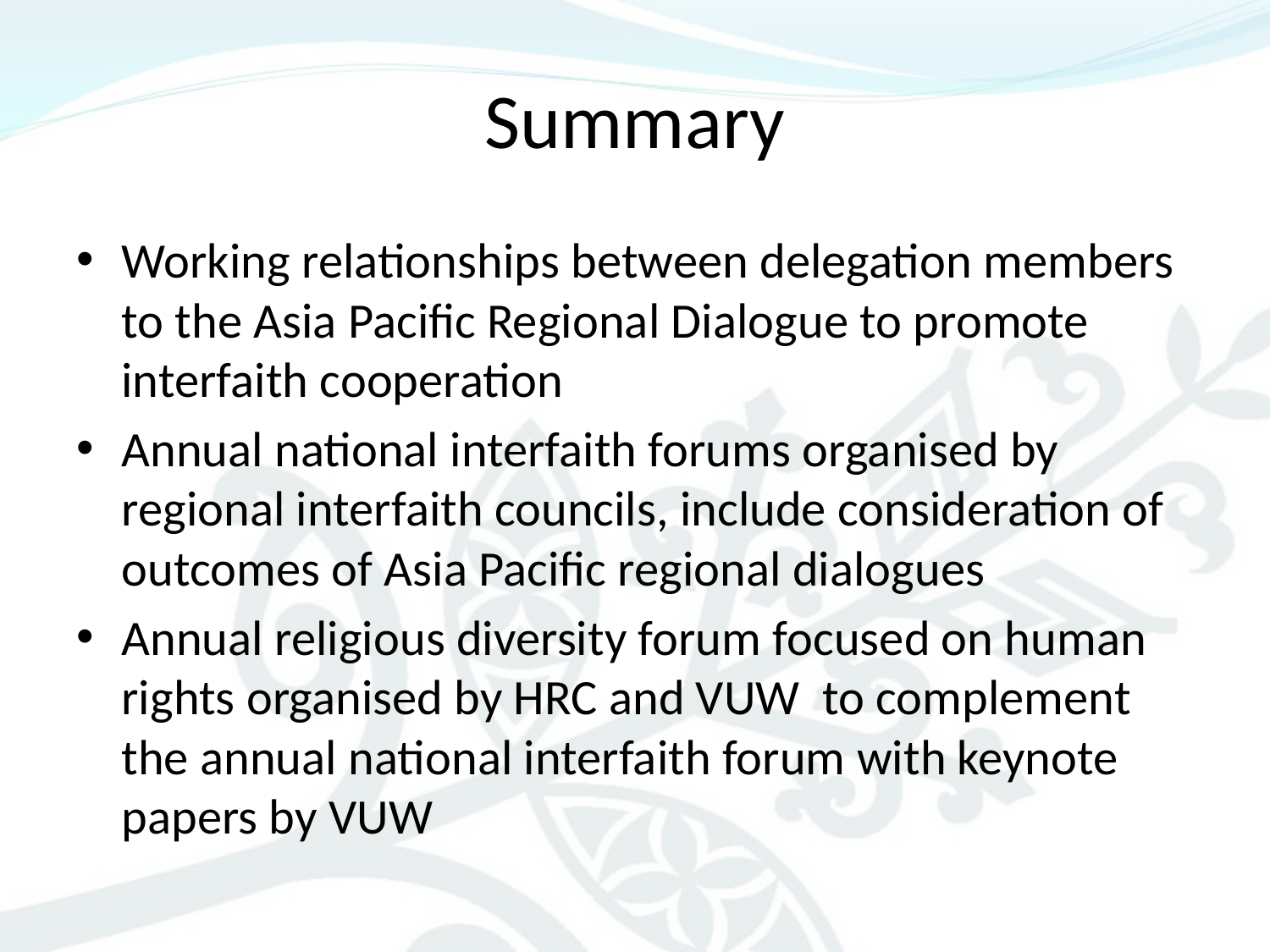

# Summary
Working relationships between delegation members to the Asia Pacific Regional Dialogue to promote interfaith cooperation
Annual national interfaith forums organised by regional interfaith councils, include consideration of outcomes of Asia Pacific regional dialogues
Annual religious diversity forum focused on human rights organised by HRC and VUW  to complement the annual national interfaith forum with keynote papers by VUW